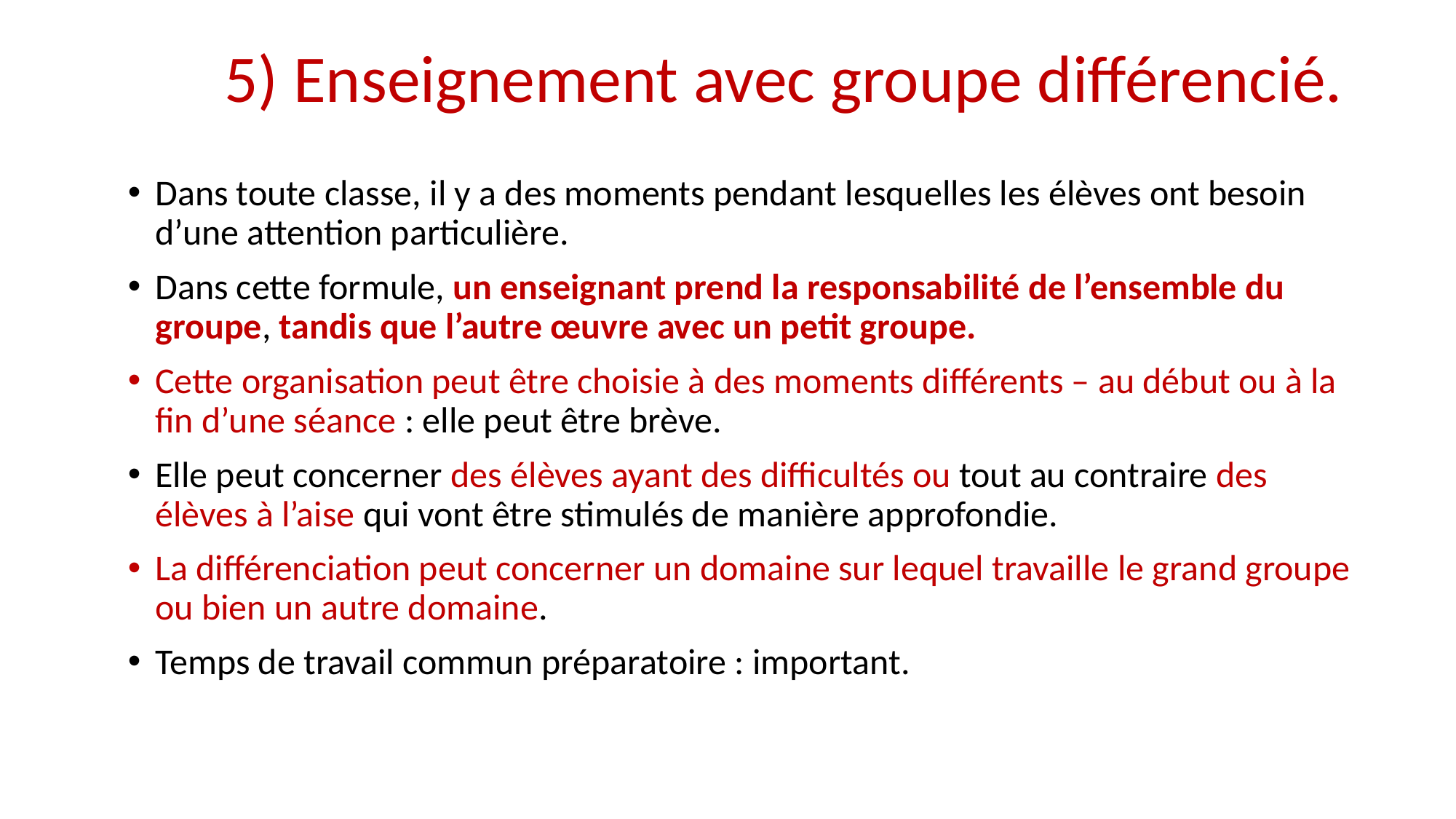

# 5) Enseignement avec groupe différencié.

Dans toute classe, il y a des moments pendant lesquelles les élèves ont besoin d’une attention particulière.
Dans cette formule, un enseignant prend la responsabilité de l’ensemble du groupe, tandis que l’autre œuvre avec un petit groupe.
Cette organisation peut être choisie à des moments différents – au début ou à la fin d’une séance : elle peut être brève.
Elle peut concerner des élèves ayant des difficultés ou tout au contraire des élèves à l’aise qui vont être stimulés de manière approfondie.
La différenciation peut concerner un domaine sur lequel travaille le grand groupe ou bien un autre domaine.
Temps de travail commun préparatoire : important.